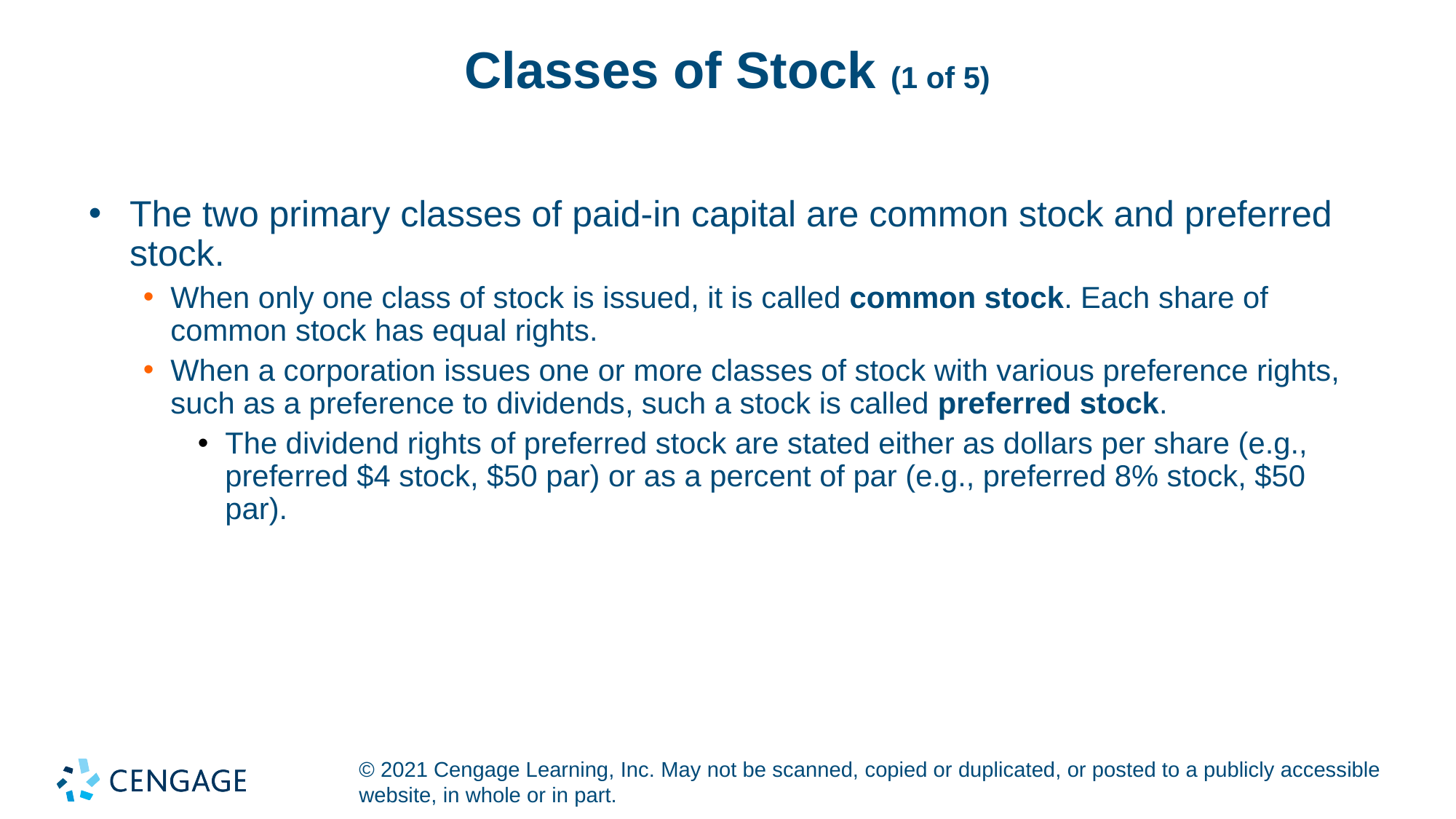

# Classes of Stock (1 of 5)
The two primary classes of paid-in capital are common stock and preferred stock.
When only one class of stock is issued, it is called common stock. Each share of common stock has equal rights.
When a corporation issues one or more classes of stock with various preference rights, such as a preference to dividends, such a stock is called preferred stock.
The dividend rights of preferred stock are stated either as dollars per share (e.g., preferred $4 stock, $50 par) or as a percent of par (e.g., preferred 8% stock, $50 par).